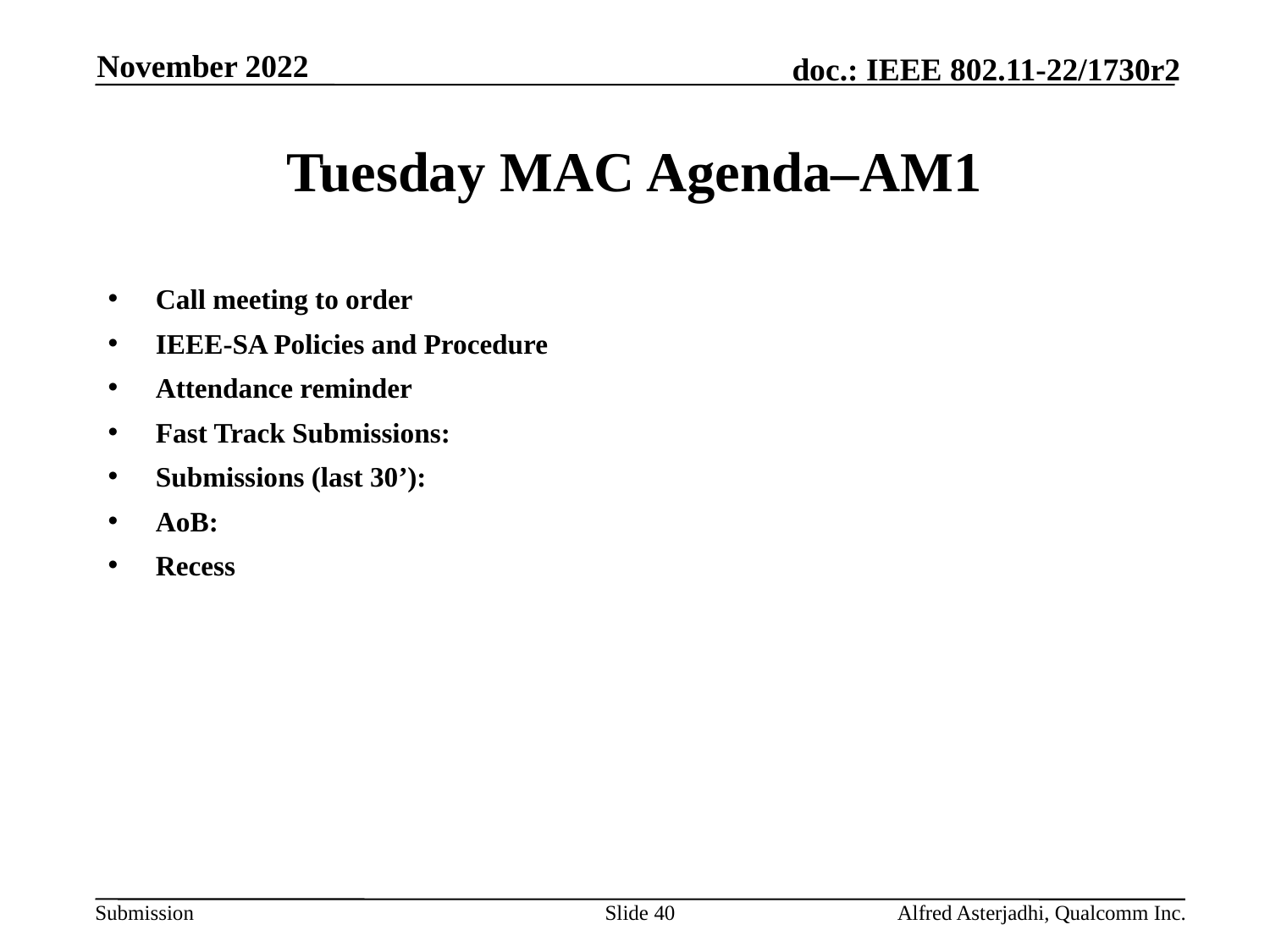

November 2022
# Tuesday MAC Agenda–AM1
Call meeting to order
IEEE-SA Policies and Procedure
Attendance reminder
Fast Track Submissions:
Submissions (last 30’):
AoB:
Recess
Slide 40
Alfred Asterjadhi, Qualcomm Inc.